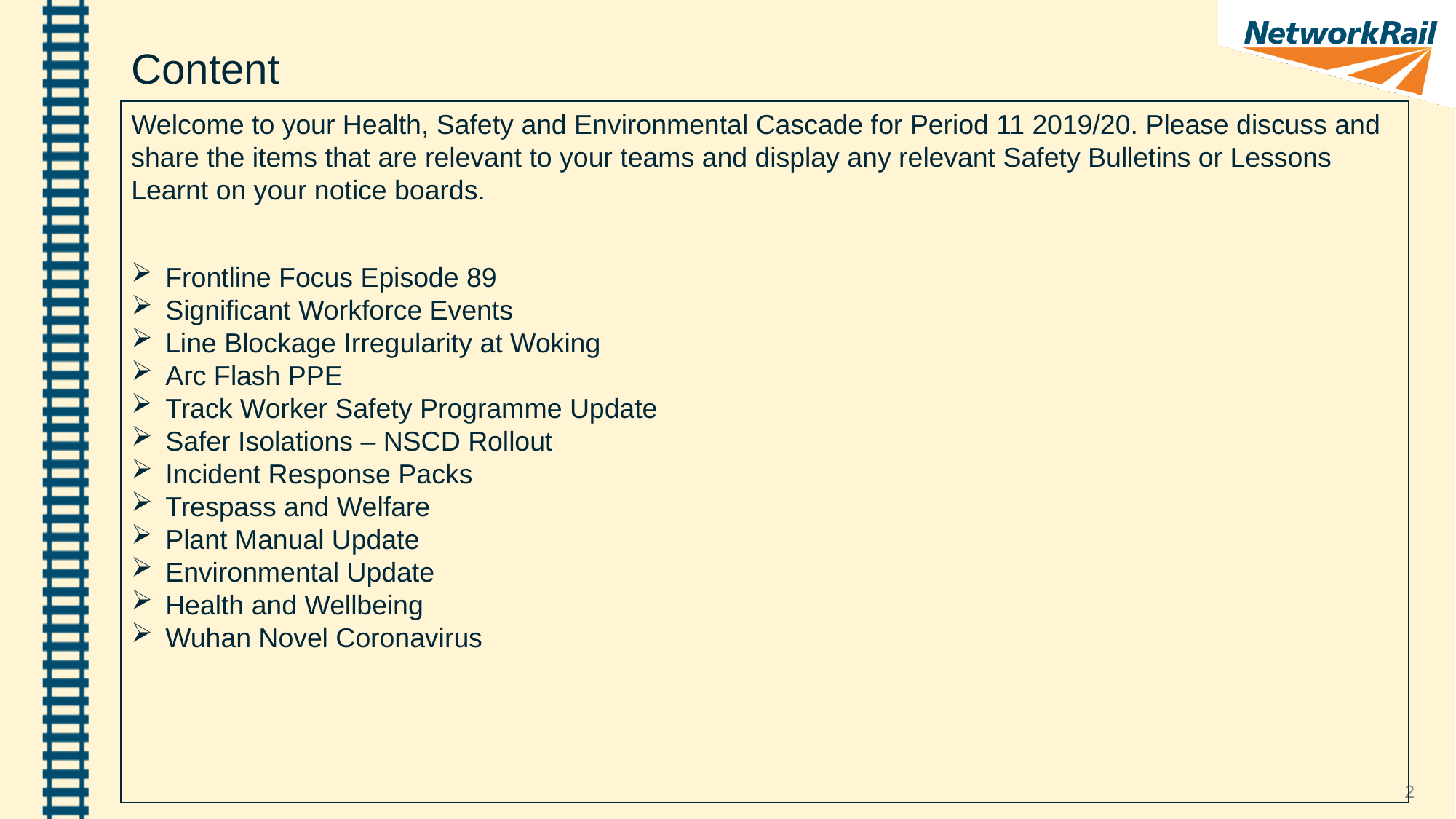

Content
Welcome to your Health, Safety and Environmental Cascade for Period 11 2019/20. Please discuss and share the items that are relevant to your teams and display any relevant Safety Bulletins or Lessons Learnt on your notice boards.

Frontline Focus Episode 89
Significant Workforce Events
Line Blockage Irregularity at Woking
Arc Flash PPE
Track Worker Safety Programme Update
Safer Isolations – NSCD Rollout
Incident Response Packs
Trespass and Welfare
Plant Manual Update
Environmental Update
Health and Wellbeing
Wuhan Novel Coronavirus

2